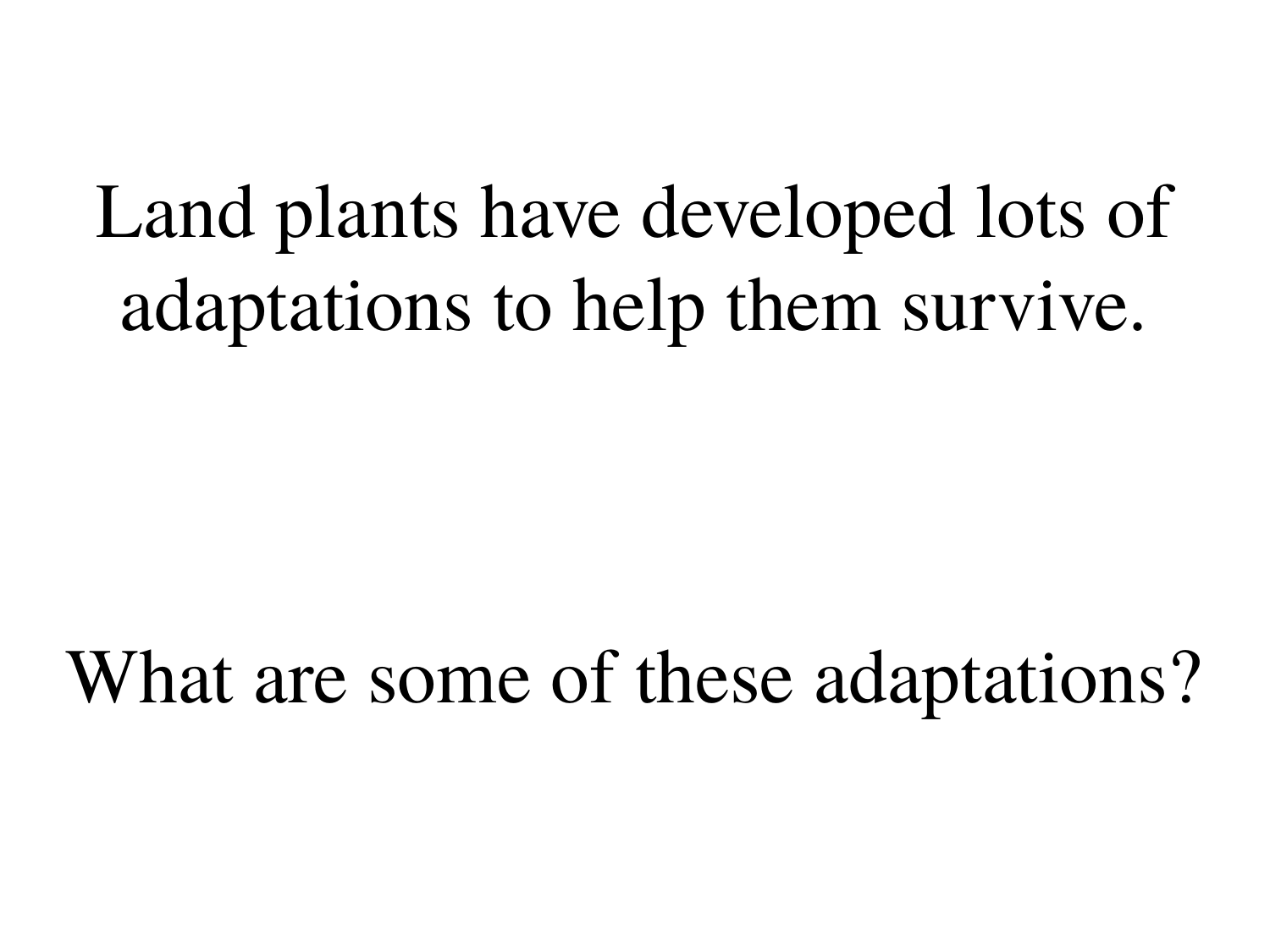

# Land plants have developed lots of adaptations to help them survive. What are some of these adaptations?